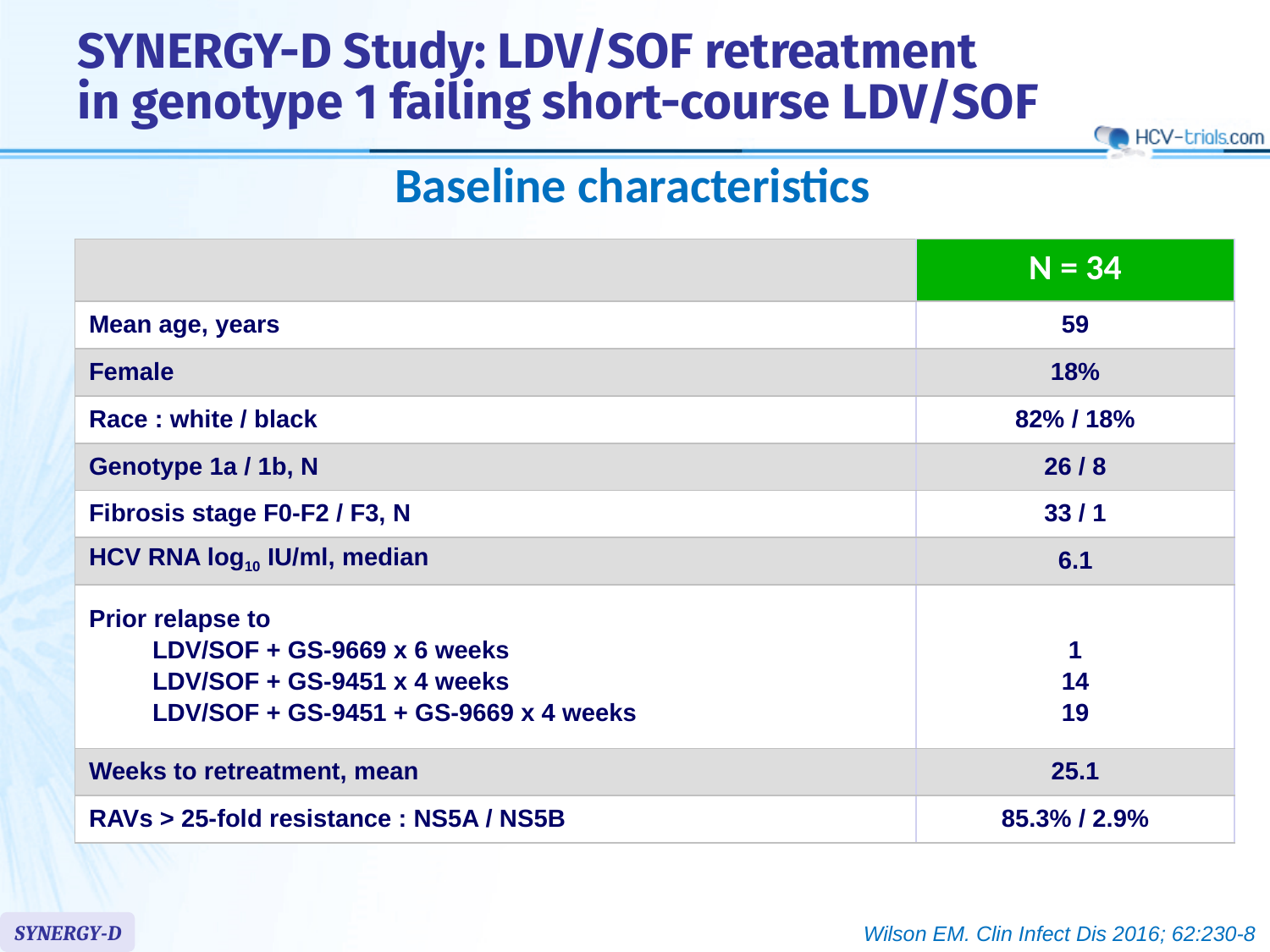

# SYNERGY-D Study: LDV/SOF retreatment in genotype 1 failing short-course LDV/SOF
Baseline characteristics
|  | N = 34 |
| --- | --- |
| Mean age, years | 59 |
| Female | 18% |
| Race : white / black | 82% / 18% |
| Genotype 1a / 1b, N | 26 / 8 |
| Fibrosis stage F0-F2 / F3, N | 33 / 1 |
| HCV RNA log10 IU/ml, median | 6.1 |
| Prior relapse to LDV/SOF + GS-9669 x 6 weeks LDV/SOF + GS-9451 x 4 weeks LDV/SOF + GS-9451 + GS-9669 x 4 weeks | 1 14 19 |
| Weeks to retreatment, mean | 25.1 |
| RAVs > 25-fold resistance : NS5A / NS5B | 85.3% / 2.9% |
SYNERGY-D
Wilson EM. Clin Infect Dis 2016; 62:230-8